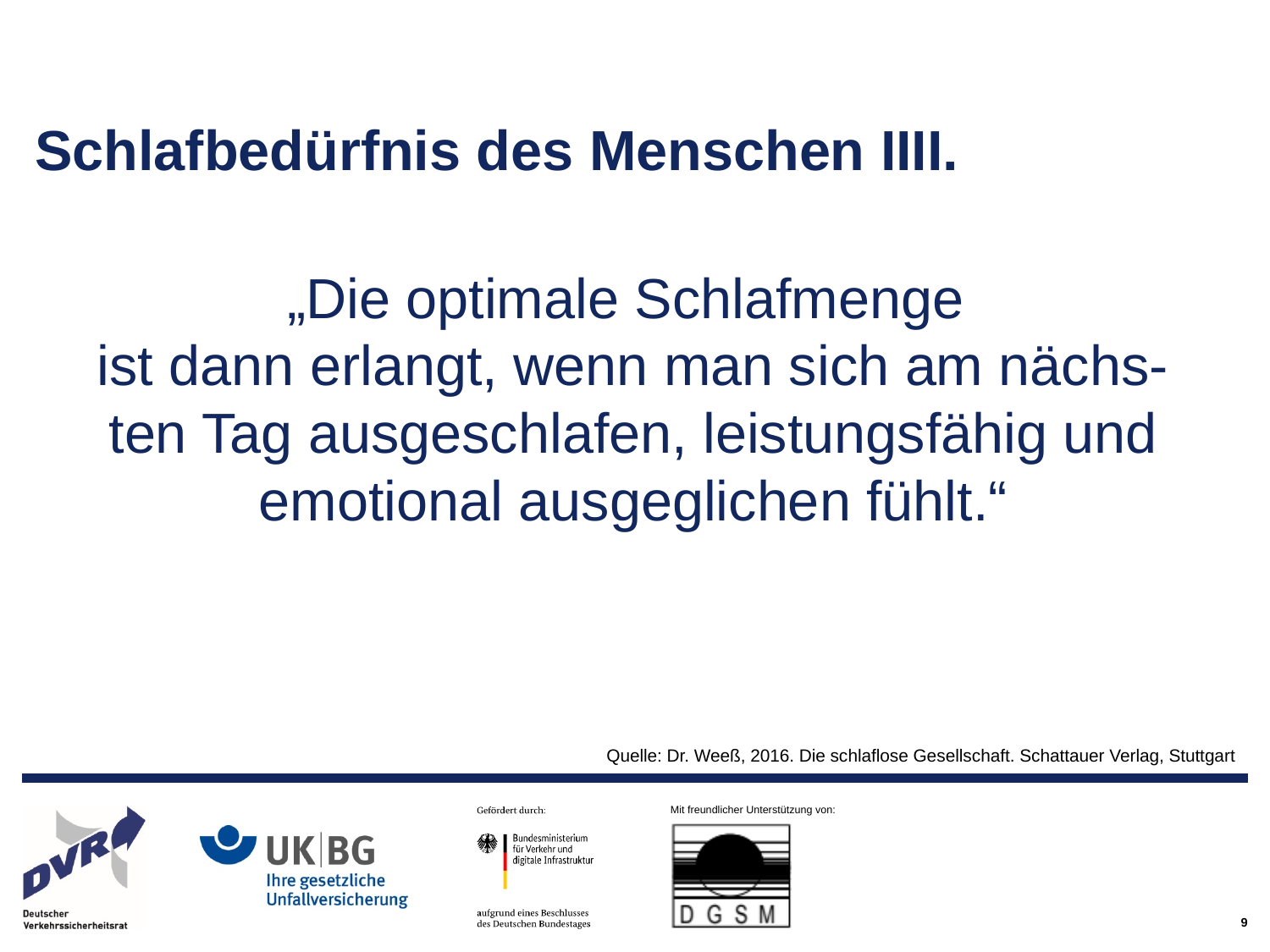

# Schlafbedürfnis des Menschen IIII.
„Die optimale Schlafmenge
ist dann erlangt, wenn man sich am nächs-
ten Tag ausgeschlafen, leistungsfähig und emotional ausgeglichen fühlt.“
Quelle: Dr. Weeß, 2016. Die schlaflose Gesellschaft. Schattauer Verlag, Stuttgart
9